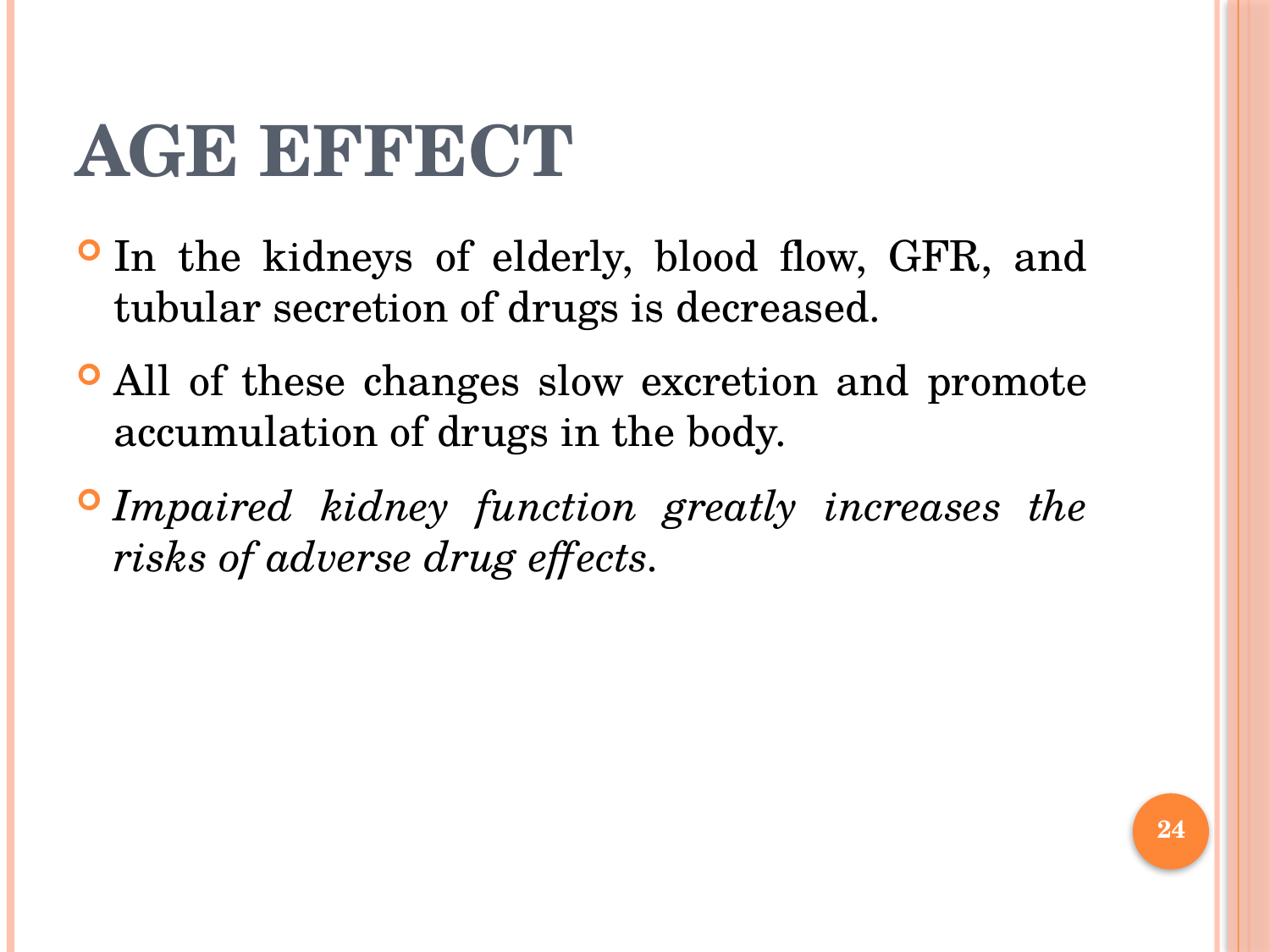

# Age Effect
In the kidneys of elderly, blood flow, GFR, and tubular secretion of drugs is decreased.
All of these changes slow excretion and promote accumulation of drugs in the body.
Impaired kidney function greatly increases the risks of adverse drug effects.
24